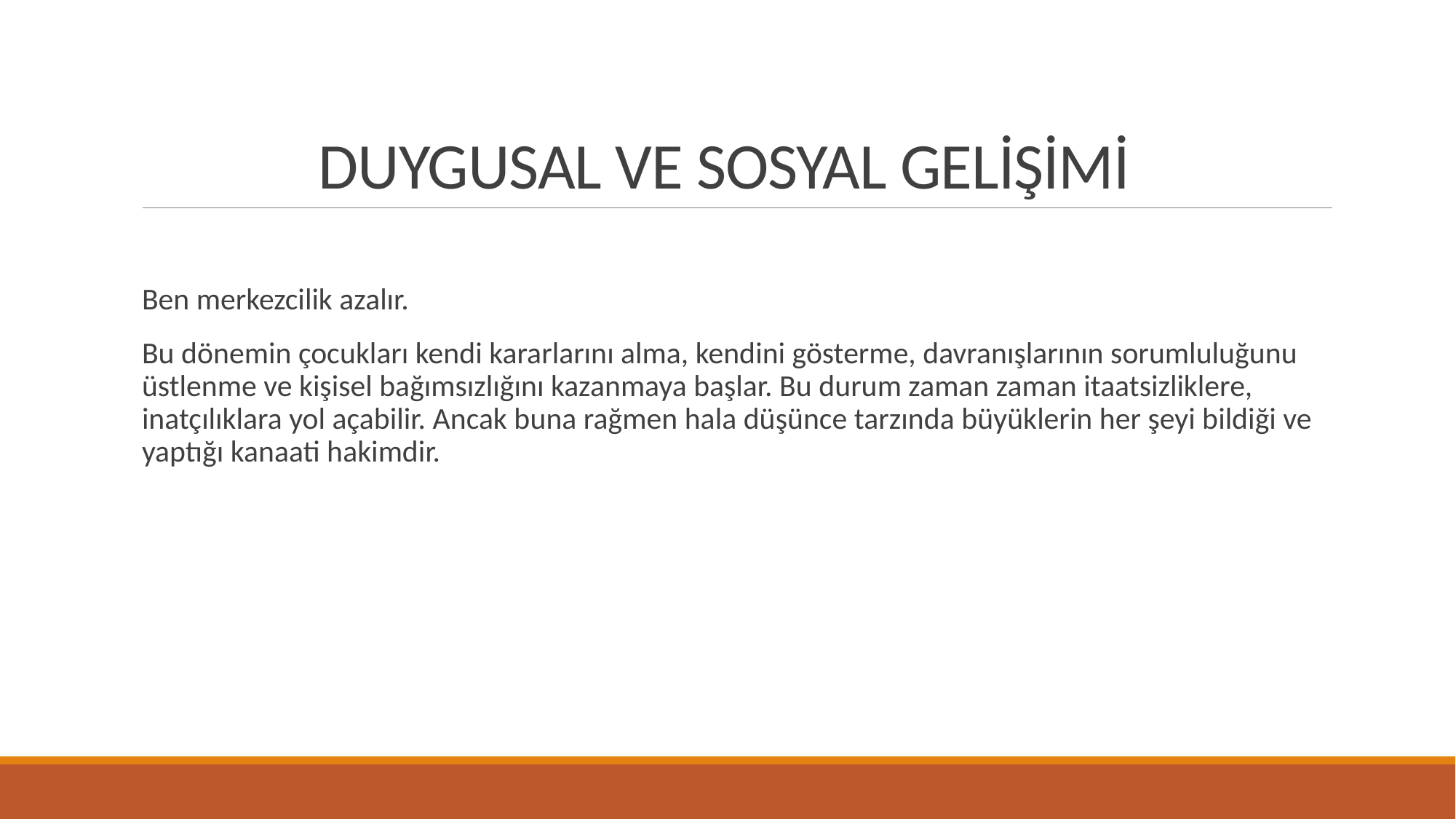

# DUYGUSAL VE SOSYAL GELİŞİMİ

Ben merkezcilik azalır.
Bu dönemin çocukları kendi kararlarını alma, kendini gösterme, davranışlarının sorumluluğunu üstlenme ve kişisel bağımsızlığını kazanmaya başlar. Bu durum zaman zaman itaatsizliklere, inatçılıklara yol açabilir. Ancak buna rağmen hala düşünce tarzında büyüklerin her şeyi bildiği ve yaptığı kanaati hakimdir.